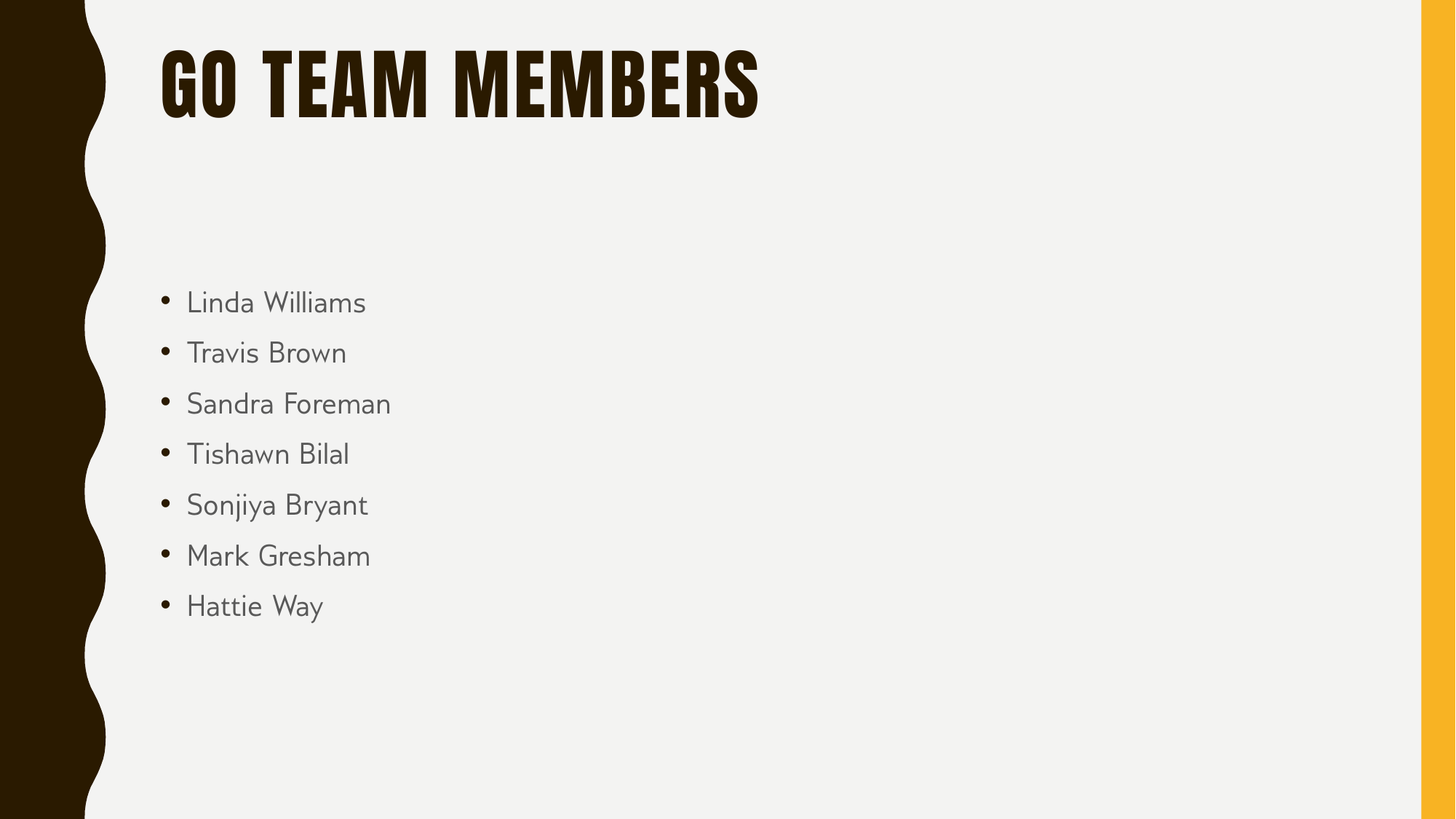

# GO Team Members
Linda Williams
Travis Brown
Sandra Foreman
Tishawn Bilal
Sonjiya Bryant
Mark Gresham
Hattie Way